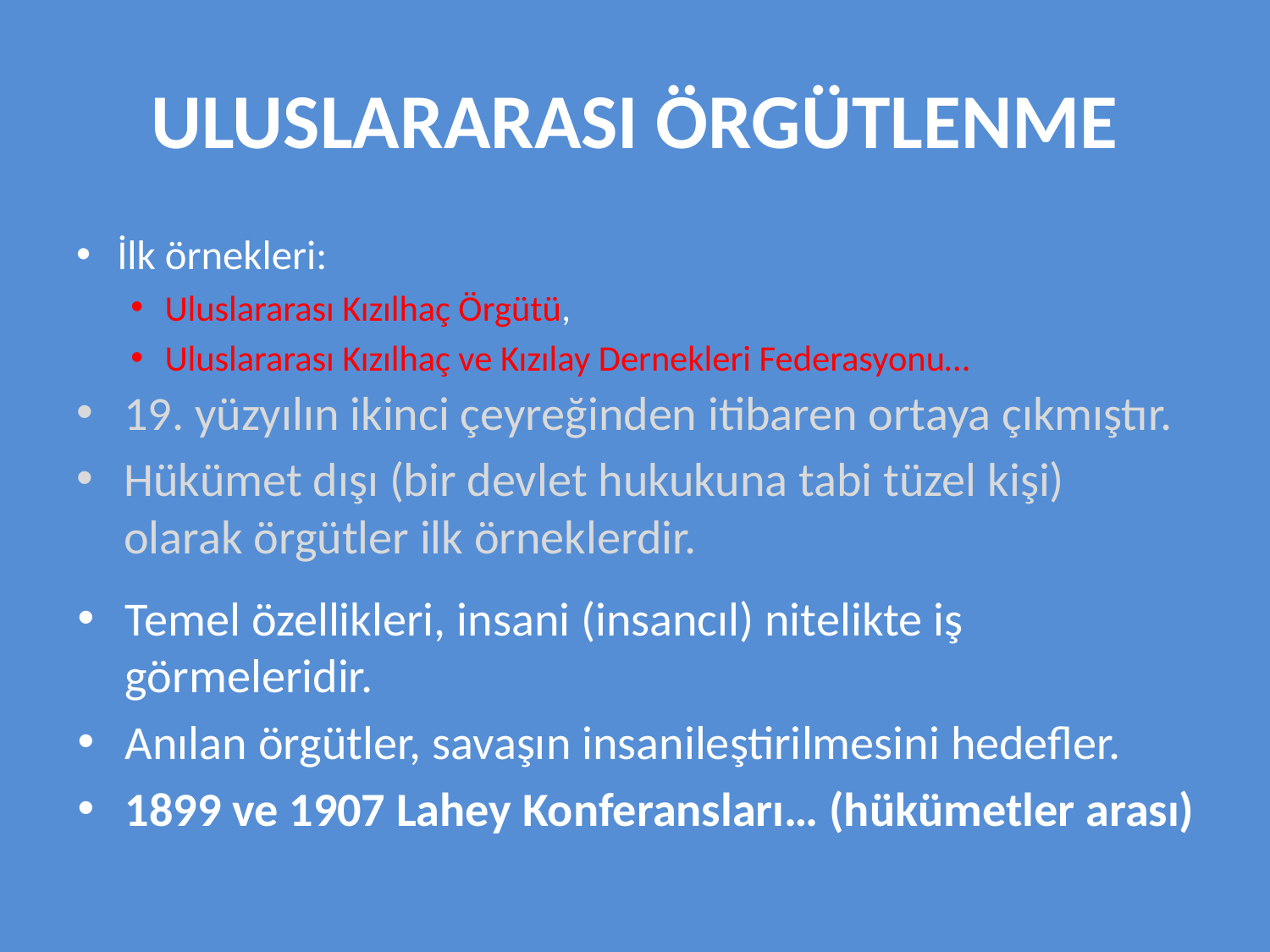

# ULUSLARARASI ÖRGÜTLENME
İlk örnekleri:
Uluslararası Kızılhaç Örgütü,
Uluslararası Kızılhaç ve Kızılay Dernekleri Federasyonu…
19. yüzyılın ikinci çeyreğinden itibaren ortaya çıkmıştır.
Hükümet dışı (bir devlet hukukuna tabi tüzel kişi) olarak örgütler ilk örneklerdir.

Temel özellikleri, insani (insancıl) nitelikte iş görmeleridir.
Anılan örgütler, savaşın insanileştirilmesini hedefler.
1899 ve 1907 Lahey Konferansları… (hükümetler arası)